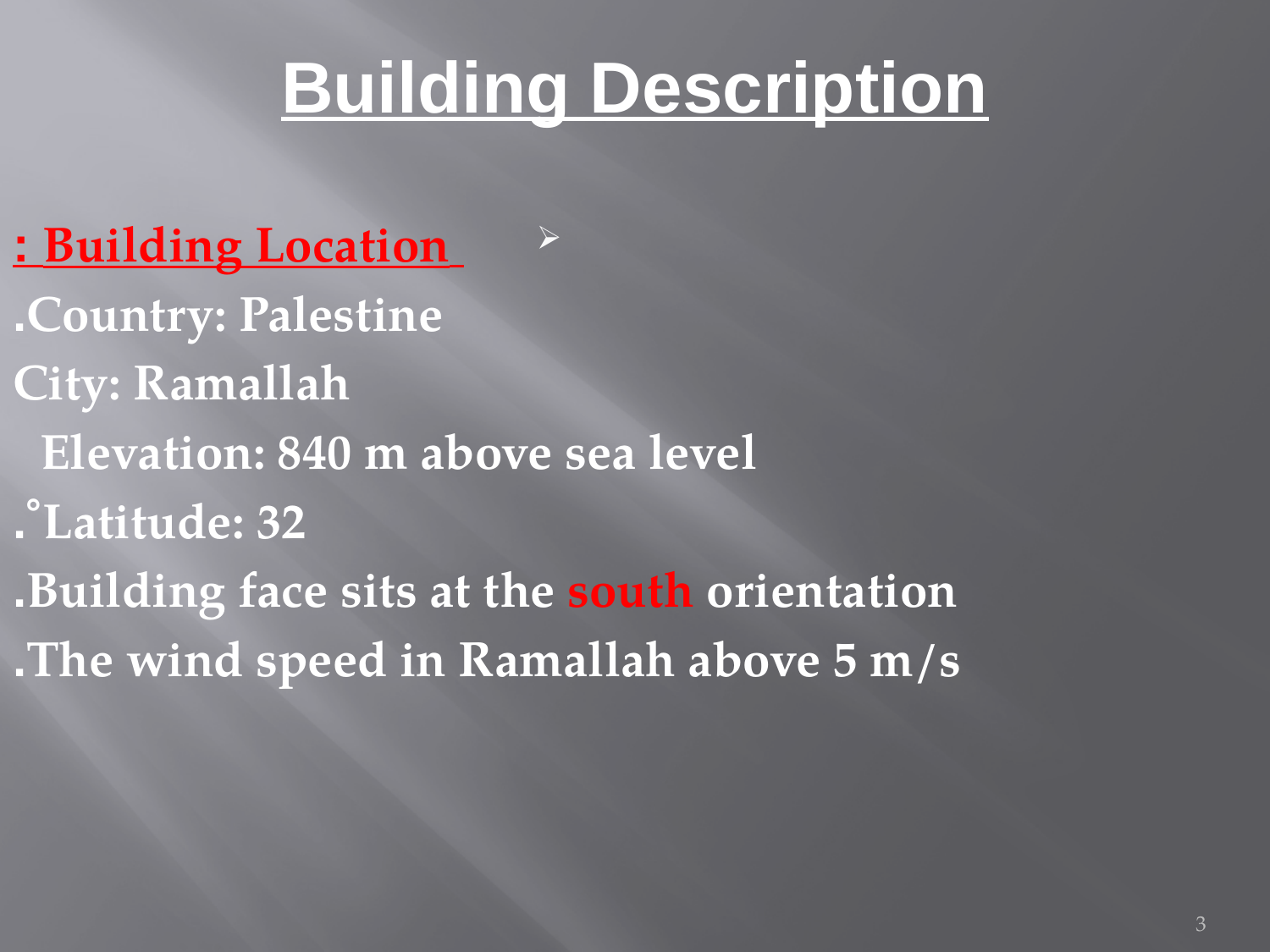

# Building Description
    Building Location :
              Country: Palestine.
         City: Ramallah
         Elevation: 840 m above sea level
         Latitude: 32˚.
         Building face sits at the south orientation.
         The wind speed in Ramallah above 5 m/s.

3